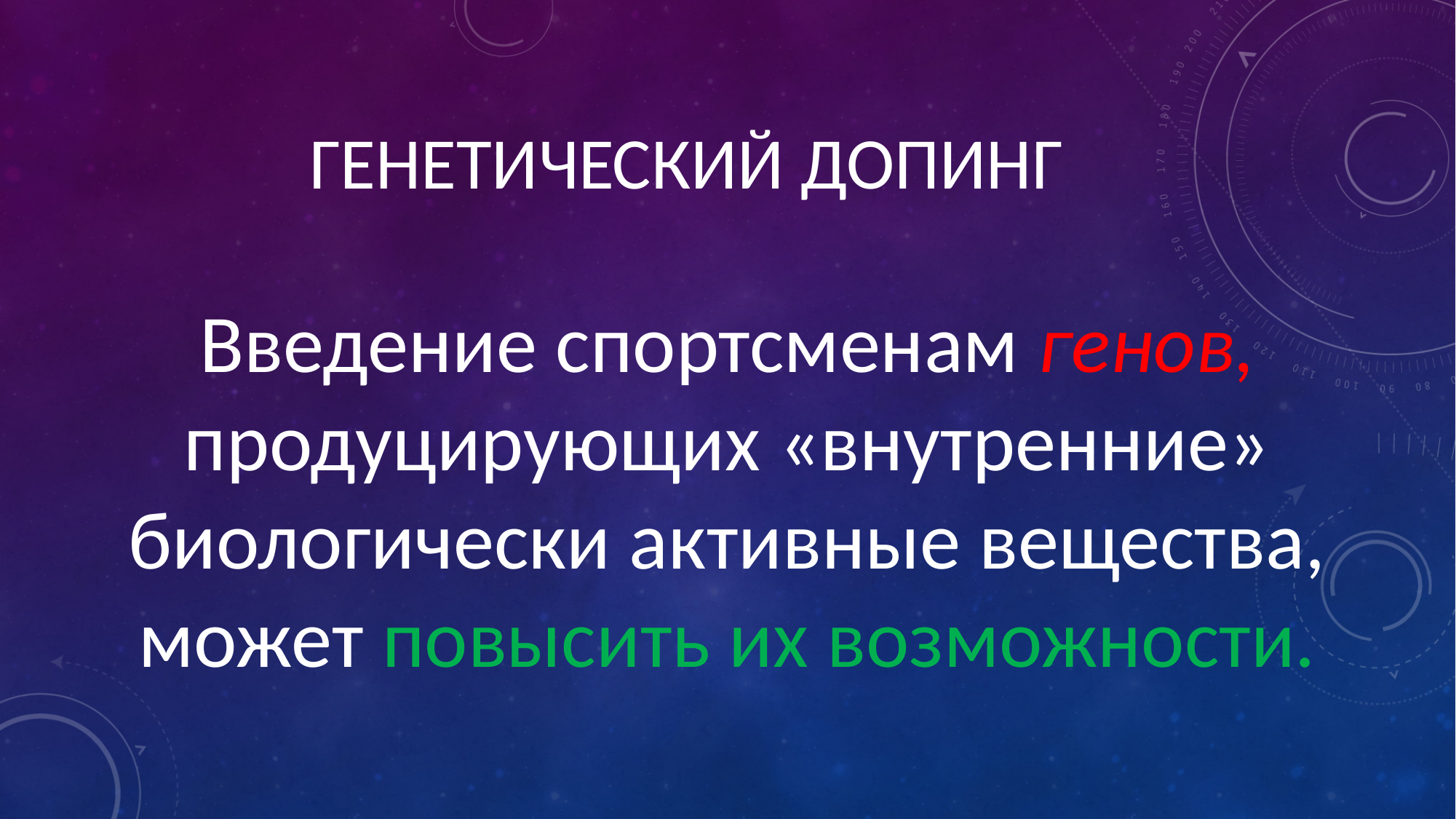

# Генетический допинг
Введение спортсменам генов, продуцирующих «внутренние» биологически активные вещества, может повысить их возможности.